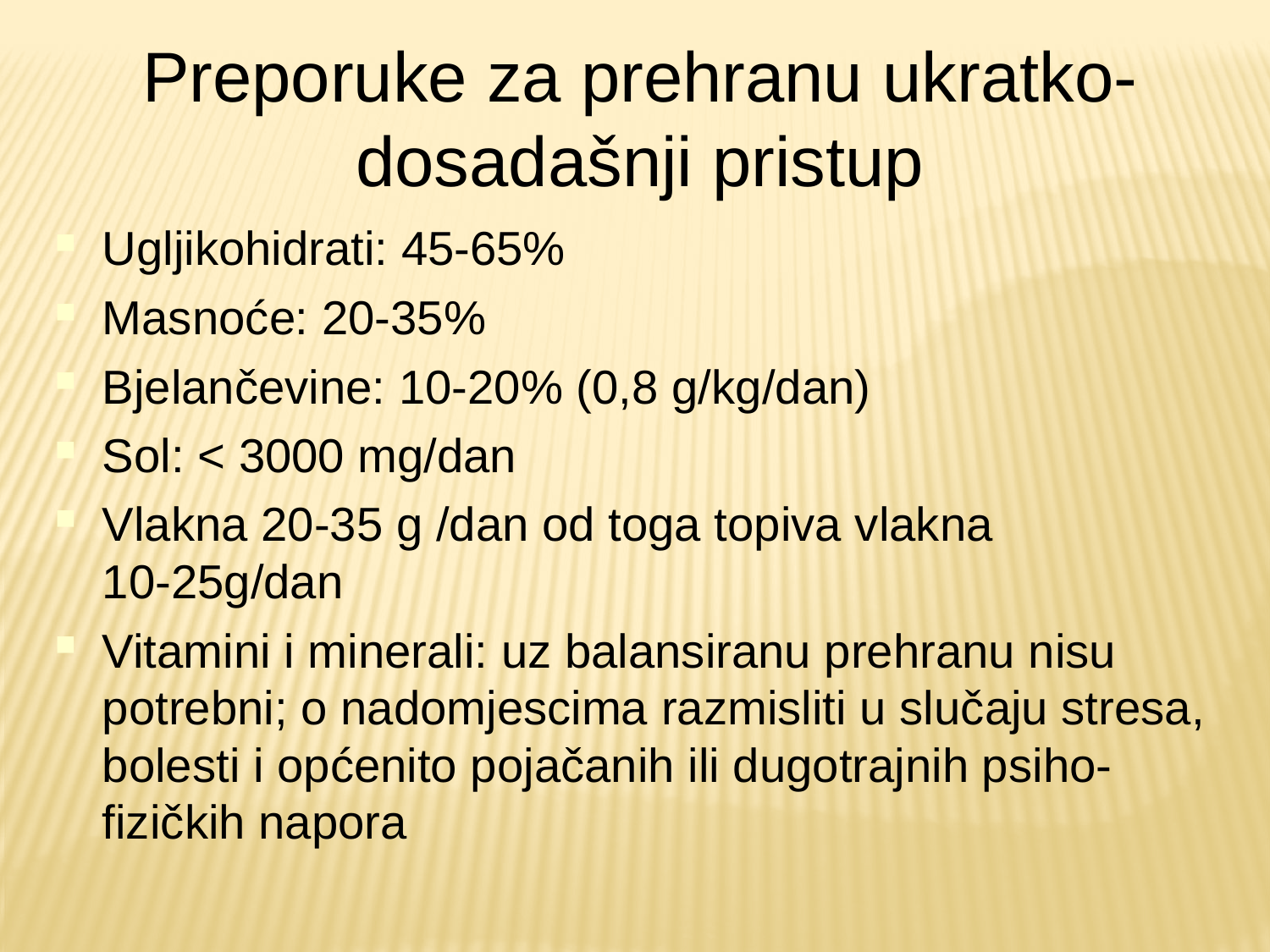

Preporuke za prehranu ukratko-dosadašnji pristup
Ugljikohidrati: 45-65%
Masnoće: 20-35%
Bjelančevine: 10-20% (0,8 g/kg/dan)
Sol: < 3000 mg/dan
Vlakna 20-35 g /dan od toga topiva vlakna 10-25g/dan
Vitamini i minerali: uz balansiranu prehranu nisu potrebni; o nadomjescima razmisliti u slučaju stresa, bolesti i općenito pojačanih ili dugotrajnih psiho-fizičkih napora